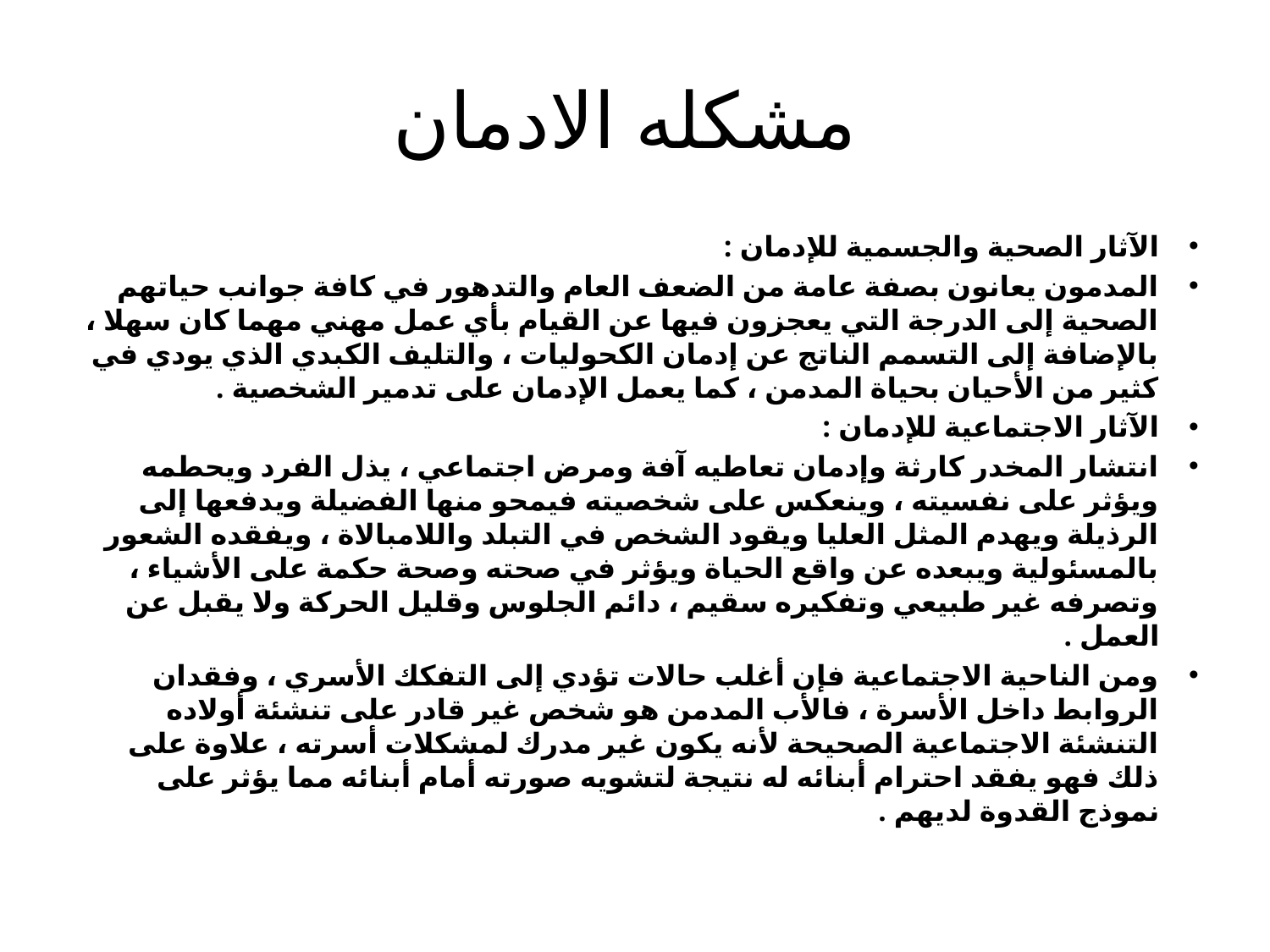

# مشكله الادمان
الآثار الصحية والجسمية للإدمان :
المدمون يعانون بصفة عامة من الضعف العام والتدهور في كافة جوانب حياتهم الصحية إلى الدرجة التي يعجزون فيها عن القيام بأي عمل مهني مهما كان سهلا ، بالإضافة إلى التسمم الناتج عن إدمان الكحوليات ، والتليف الكبدي الذي يودي في كثير من الأحيان بحياة المدمن ، كما يعمل الإدمان على تدمير الشخصية .
الآثار الاجتماعية للإدمان :
انتشار المخدر كارثة وإدمان تعاطيه آفة ومرض اجتماعي ، يذل الفرد ويحطمه ويؤثر على نفسيته ، وينعكس على شخصيته فيمحو منها الفضيلة ويدفعها إلى الرذيلة ويهدم المثل العليا ويقود الشخص في التبلد واللامبالاة ، ويفقده الشعور بالمسئولية ويبعده عن واقع الحياة ويؤثر في صحته وصحة حكمة على الأشياء ، وتصرفه غير طبيعي وتفكيره سقيم ، دائم الجلوس وقليل الحركة ولا يقبل عن العمل .
ومن الناحية الاجتماعية فإن أغلب حالات تؤدي إلى التفكك الأسري ، وفقدان الروابط داخل الأسرة ، فالأب المدمن هو شخص غير قادر على تنشئة أولاده التنشئة الاجتماعية الصحيحة لأنه يكون غير مدرك لمشكلات أسرته ، علاوة على ذلك فهو يفقد احترام أبنائه له نتيجة لتشويه صورته أمام أبنائه مما يؤثر على نموذج القدوة لديهم .